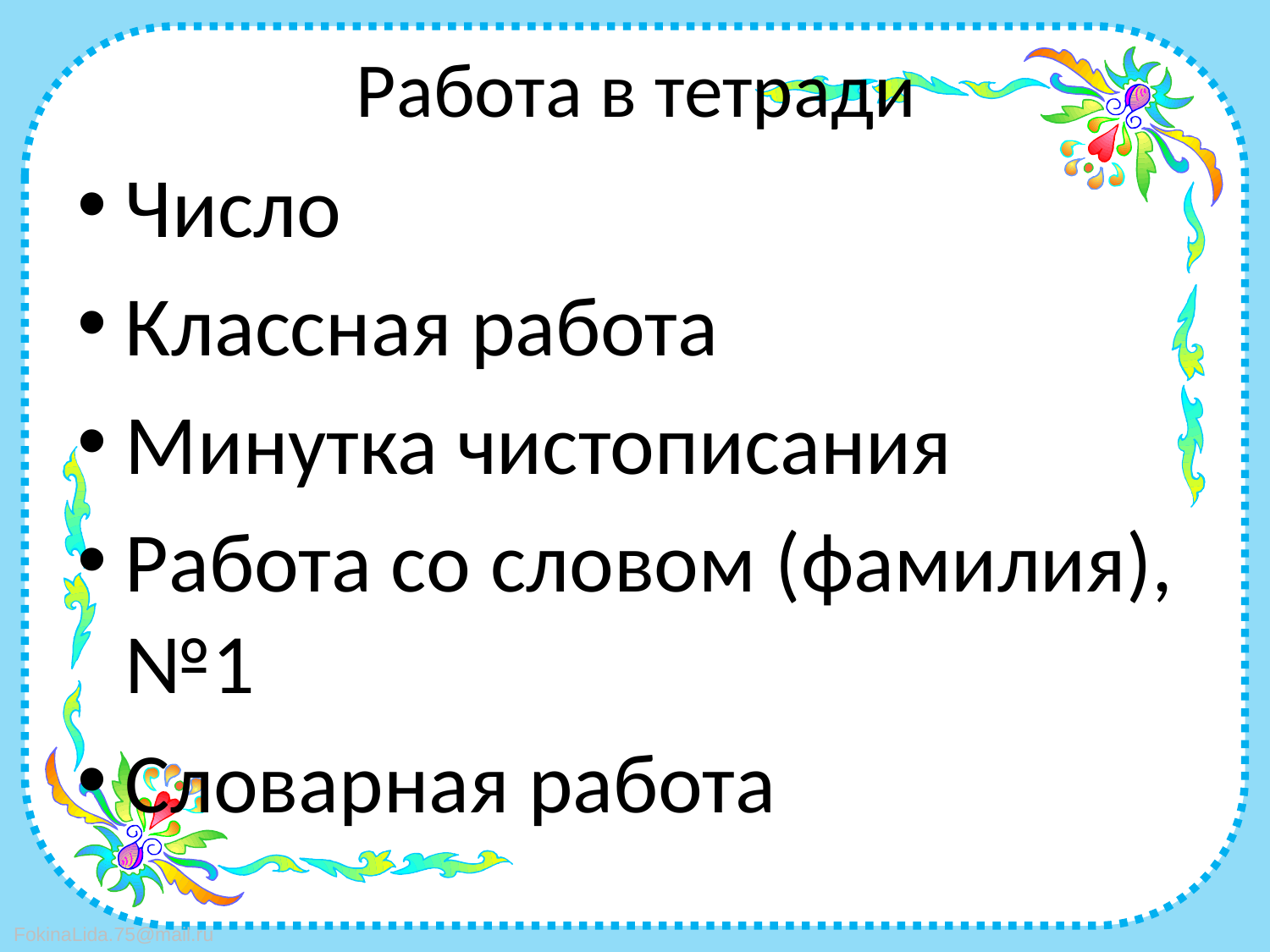

# Работа в тетради
Число
Классная работа
Минутка чистописания
Работа со словом (фамилия),№1
Словарная работа